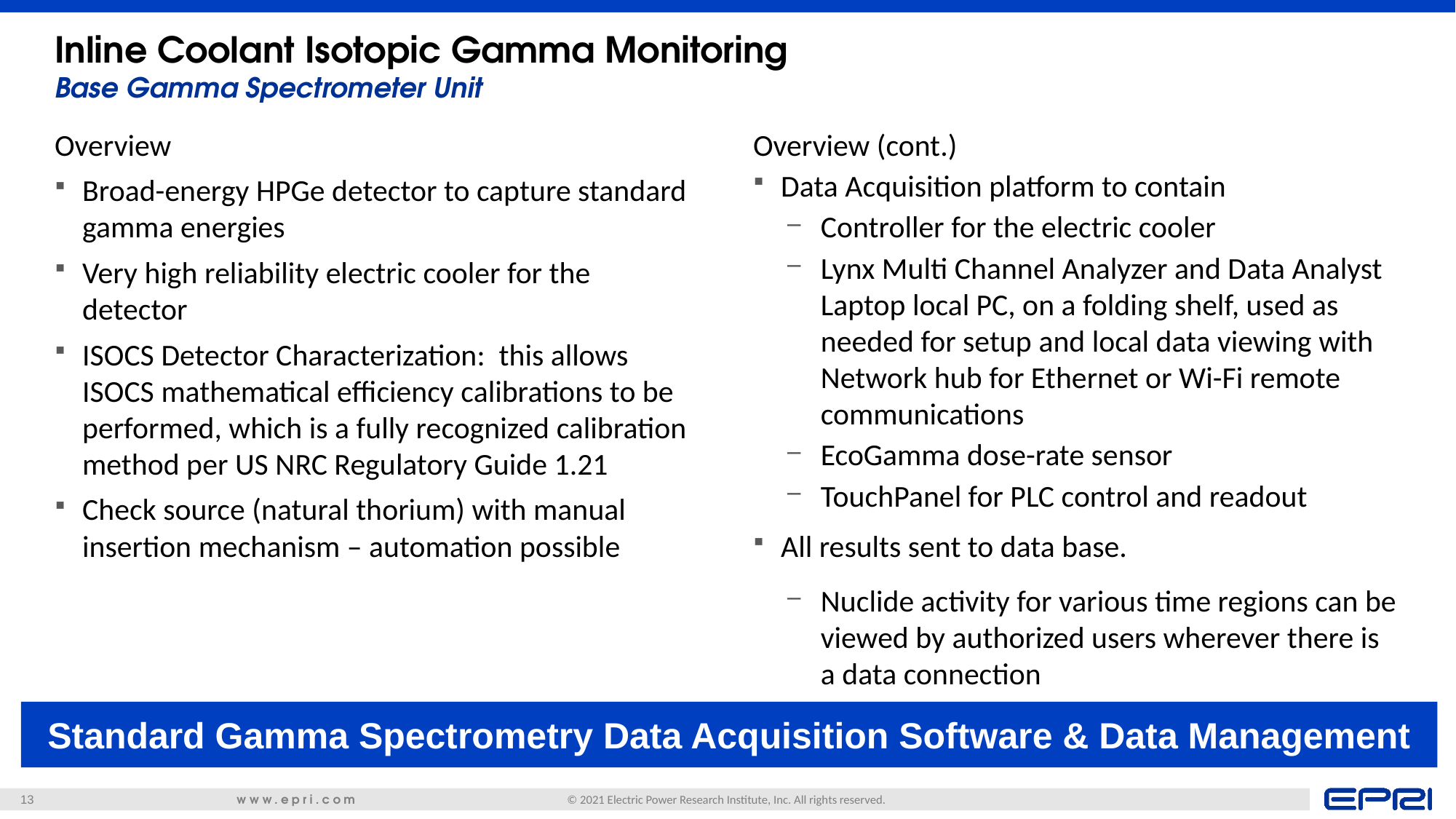

# Inline Coolant Isotopic Gamma Monitoring Base Gamma Spectrometer Unit
Overview
Broad-energy HPGe detector to capture standard gamma energies
Very high reliability electric cooler for the detector
ISOCS Detector Characterization:  this allows ISOCS mathematical efficiency calibrations to be performed, which is a fully recognized calibration method per US NRC Regulatory Guide 1.21
Check source (natural thorium) with manual insertion mechanism – automation possible

Overview (cont.)
Data Acquisition platform to contain
Controller for the electric cooler
Lynx Multi Channel Analyzer and Data Analyst Laptop local PC, on a folding shelf, used as needed for setup and local data viewing with Network hub for Ethernet or Wi-Fi remote communications
EcoGamma dose-rate sensor
TouchPanel for PLC control and readout
All results sent to data base.
Nuclide activity for various time regions can be viewed by authorized users wherever there is a data connection
Standard Gamma Spectrometry Data Acquisition Software & Data Management